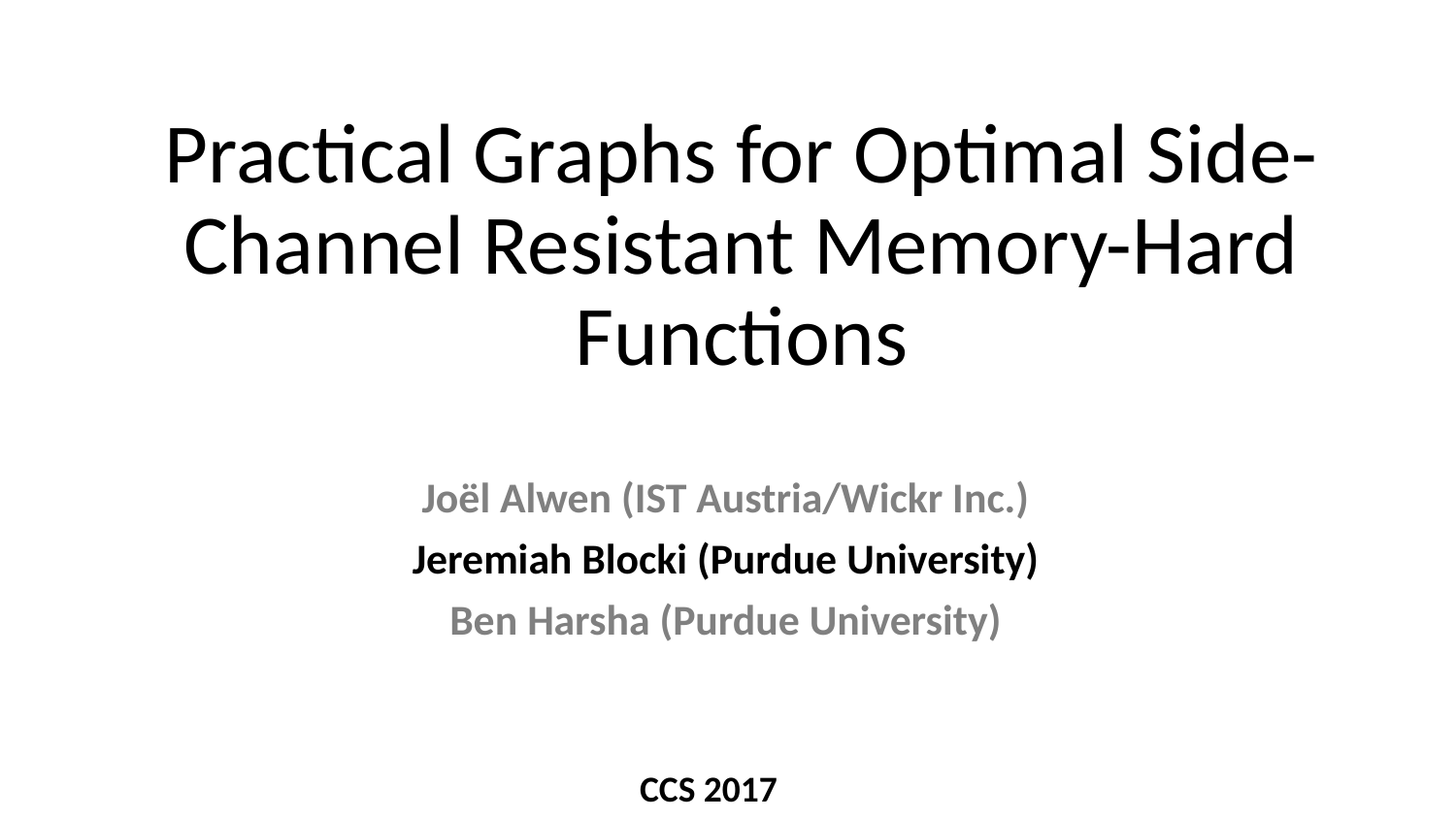

# Practical Graphs for Optimal Side-Channel Resistant Memory-Hard Functions
Joël Alwen (IST Austria/Wickr Inc.)
Jeremiah Blocki (Purdue University)
Ben Harsha (Purdue University)

CCS 2017